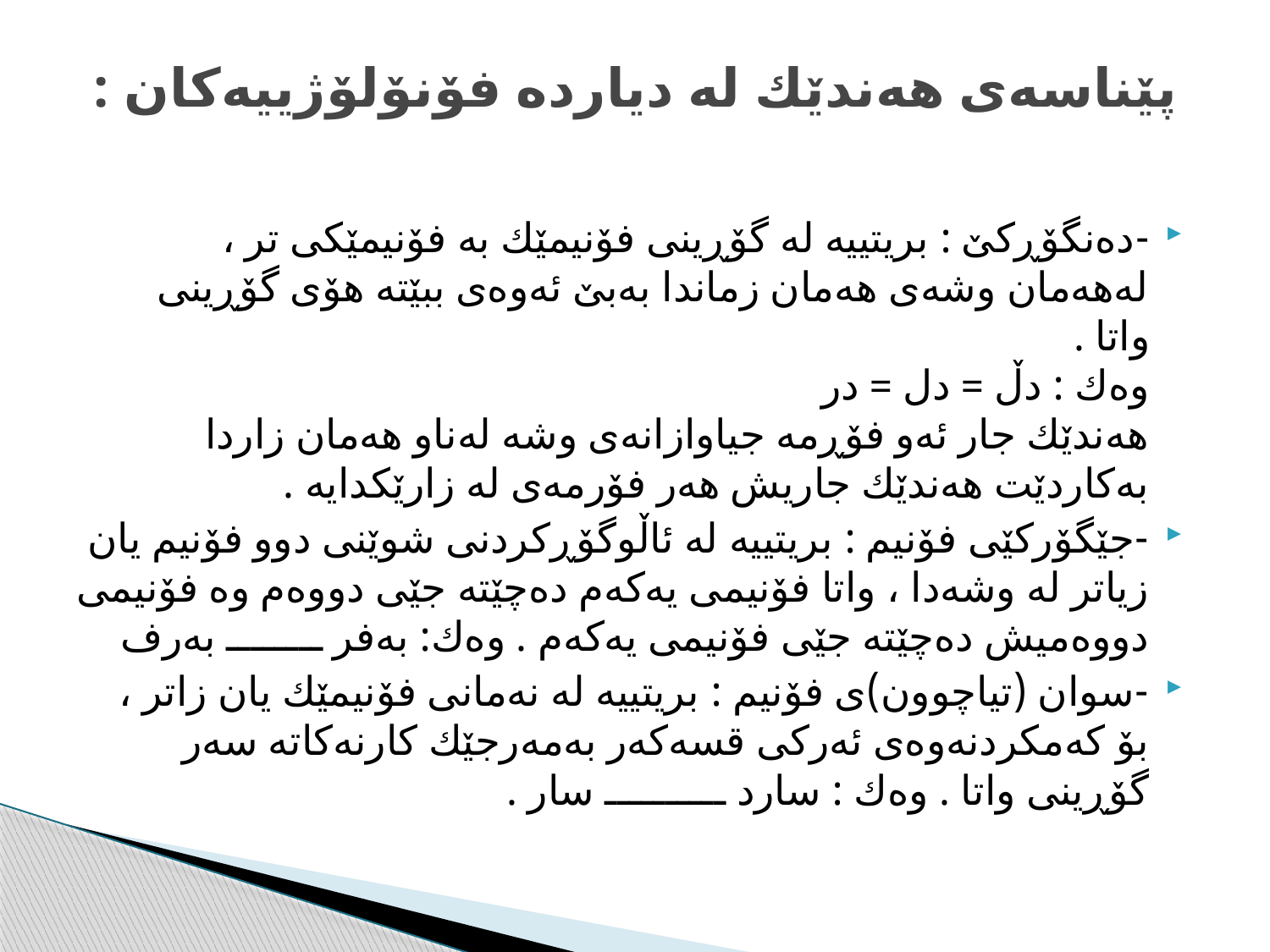

# پێناسه‌ی هه‌ندێك له‌ دیارده‌ فۆنۆلۆژییه‌كان :
-ده‌نگۆڕكێ : بریتییه‌ له‌ گۆڕینی فۆنیمێك به‌ فۆنیمێكی تر ، له‌هه‌مان وشه‌ی هه‌مان زماندا به‌بێ ئه‌وه‌ی ببێته‌ هۆی گۆڕینی واتا .
وه‌ك : دڵ = دل = در
هه‌ندێك جار ئه‌و فۆڕمه جیاوازانه‌ی وشه‌ له‌ناو هه‌مان زاردا به‌كاردێت هه‌ندێك جاریش هه‌ر فۆرمه‌ی له‌ زارێكدایه‌‌ .
-جێگۆركێی فۆنیم : بریتییه‌ له‌ ئاڵوگۆڕكردنی شوێنی دوو فۆنیم یان زیاتر له‌ وشه‌دا ، واتا فۆنیمی یه‌كه‌م ده‌چێته‌ جێی دووه‌م وه‌ فۆنیمی دووه‌میش ده‌چێته‌ جێی فۆنیمی یه‌كه‌م . وه‌ك: به‌فر ــــــــ به‌رف
-سوان (تیاچوون)ی فۆنیم : بریتییه‌ له‌ نه‌مانی فۆنیمێك یان زاتر ، بۆ كه‌مكردنه‌وه‌ی ئه‌ركی قسه‌كه‌ر به‌مه‌رجێك كارنه‌كاته‌ سه‌ر گۆڕینی واتا . وه‌ك : سارد ــــــــــ سار .